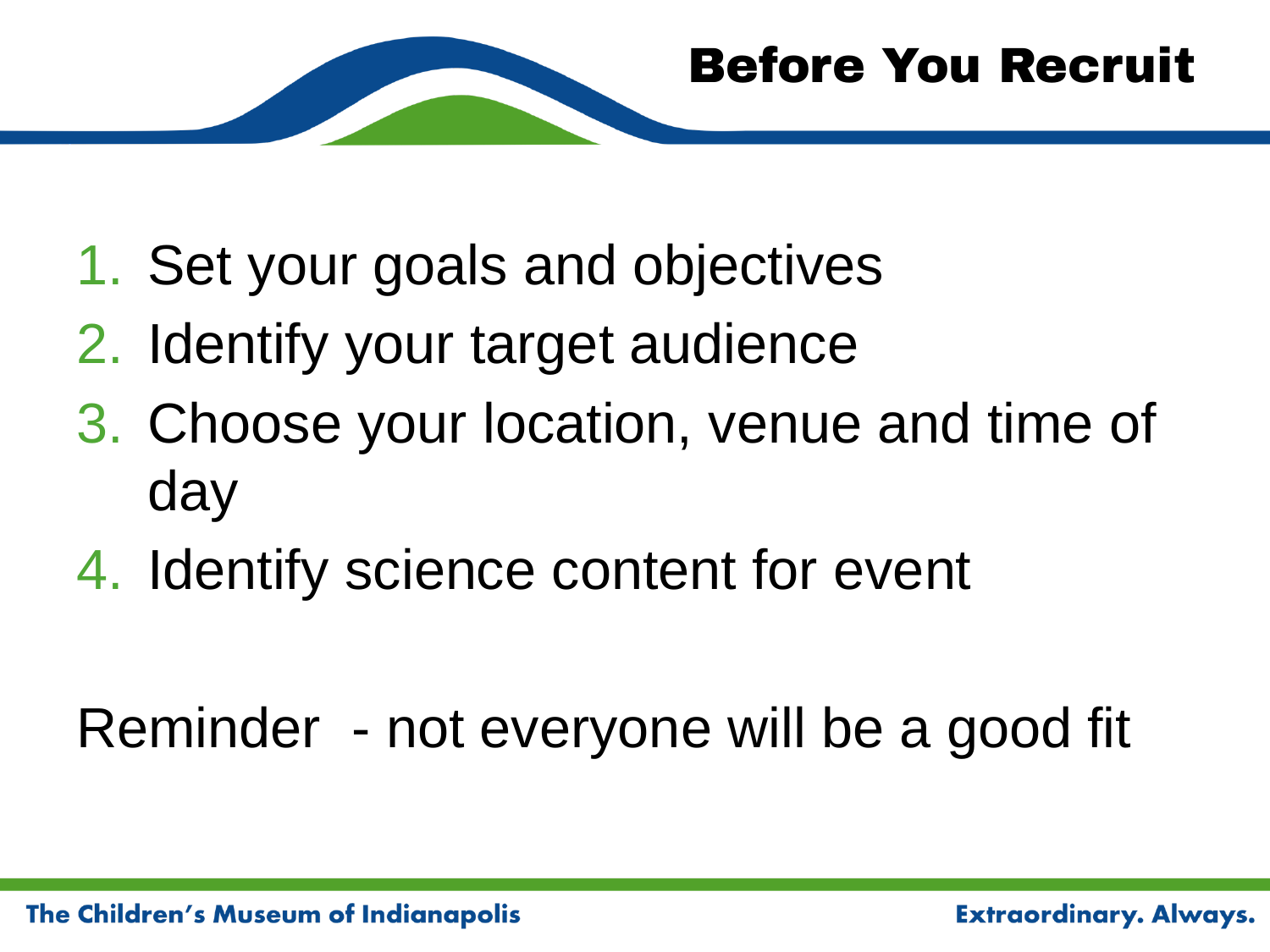

# Before You Recruit
Set your goals and objectives
Identify your target audience
Choose your location, venue and time of day
Identify science content for event

Reminder  - not everyone will be a good fit